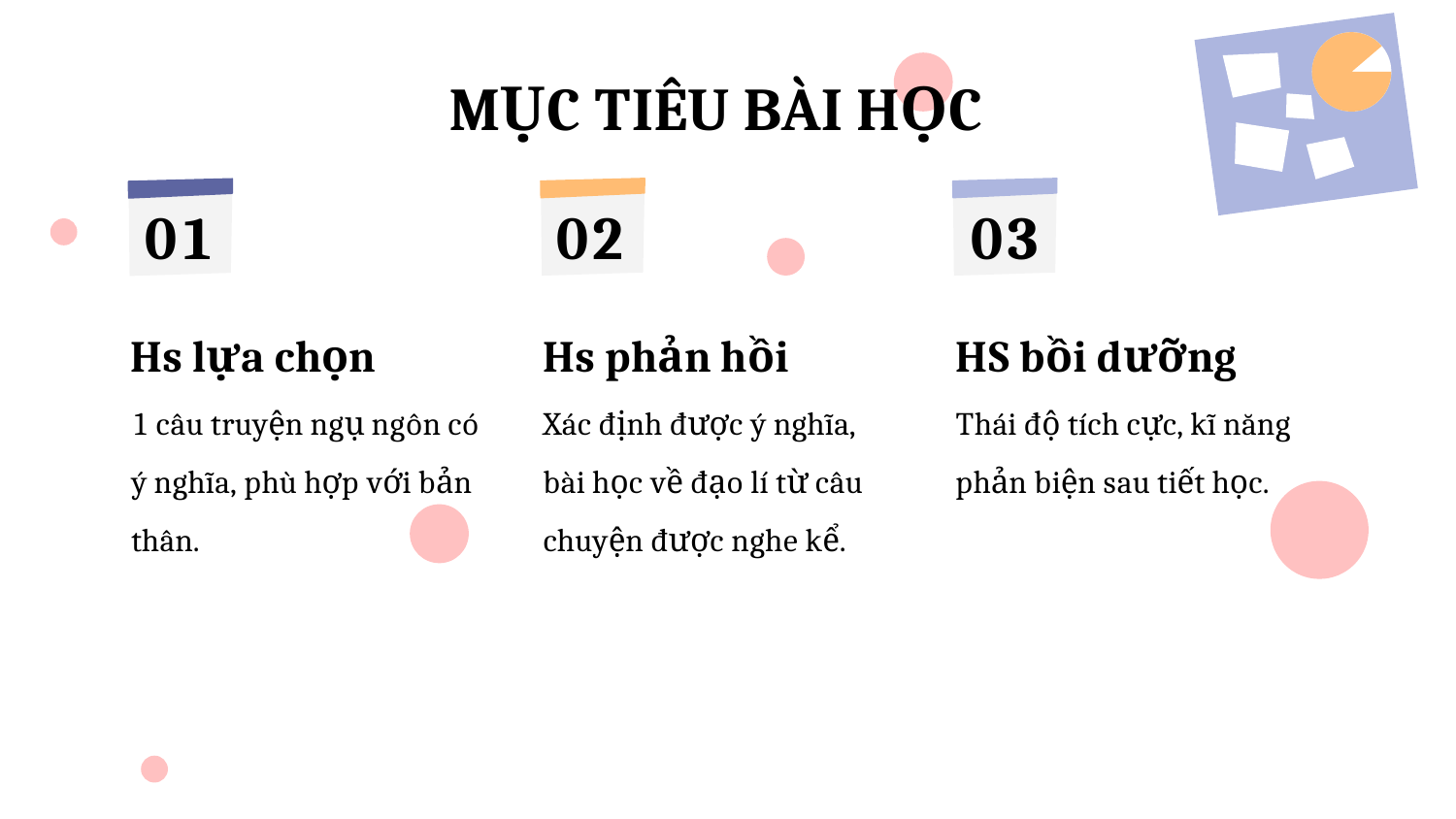

MỤC TIÊU BÀI HỌC

03
# 01
02
Hs lựa chọn
Hs phản hồi
HS bồi dưỡng
1 câu truyện ngụ ngôn có ý nghĩa, phù hợp với bản thân.
Xác định được ý nghĩa, bài học về đạo lí từ câu chuyện được nghe kể.
Thái độ tích cực, kĩ năng phản biện sau tiết học.